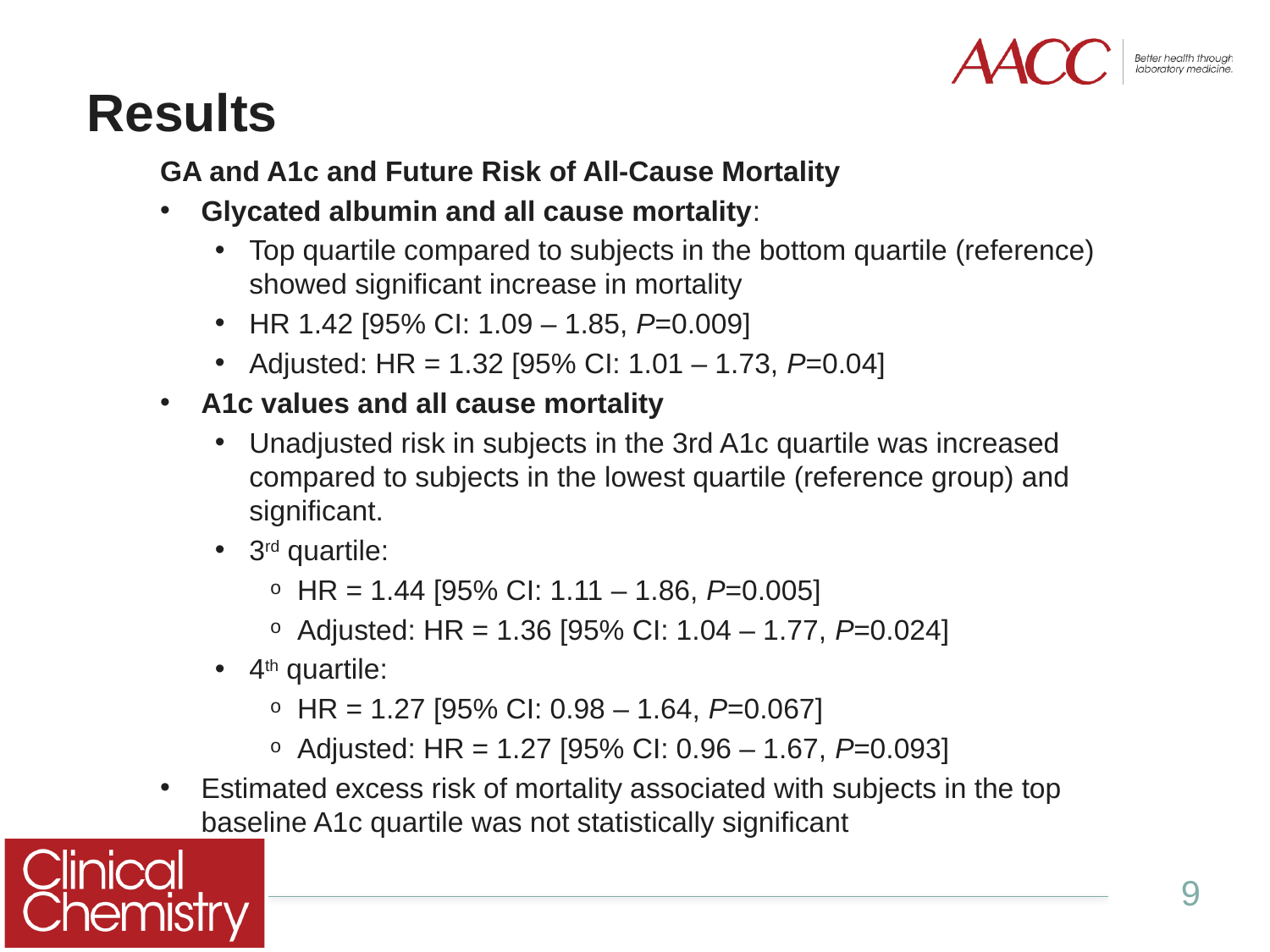

# Results
GA and A1c and Future Risk of All-Cause Mortality
Glycated albumin and all cause mortality:
Top quartile compared to subjects in the bottom quartile (reference) showed significant increase in mortality
HR 1.42 [95% CI: 1.09 – 1.85, P=0.009]
Adjusted: HR = 1.32 [95% CI: 1.01 – 1.73, P=0.04]
A1c values and all cause mortality
Unadjusted risk in subjects in the 3rd A1c quartile was increased compared to subjects in the lowest quartile (reference group) and significant.
3rd quartile:
HR = 1.44 [95% CI: 1.11 – 1.86, P=0.005]
Adjusted: HR = 1.36 [95% CI: 1.04 – 1.77, P=0.024]
4th quartile:
HR = 1.27 [95% CI: 0.98 – 1.64, P=0.067]
Adjusted: HR = 1.27 [95% CI: 0.96 – 1.67, P=0.093]
Estimated excess risk of mortality associated with subjects in the top baseline A1c quartile was not statistically significant
9